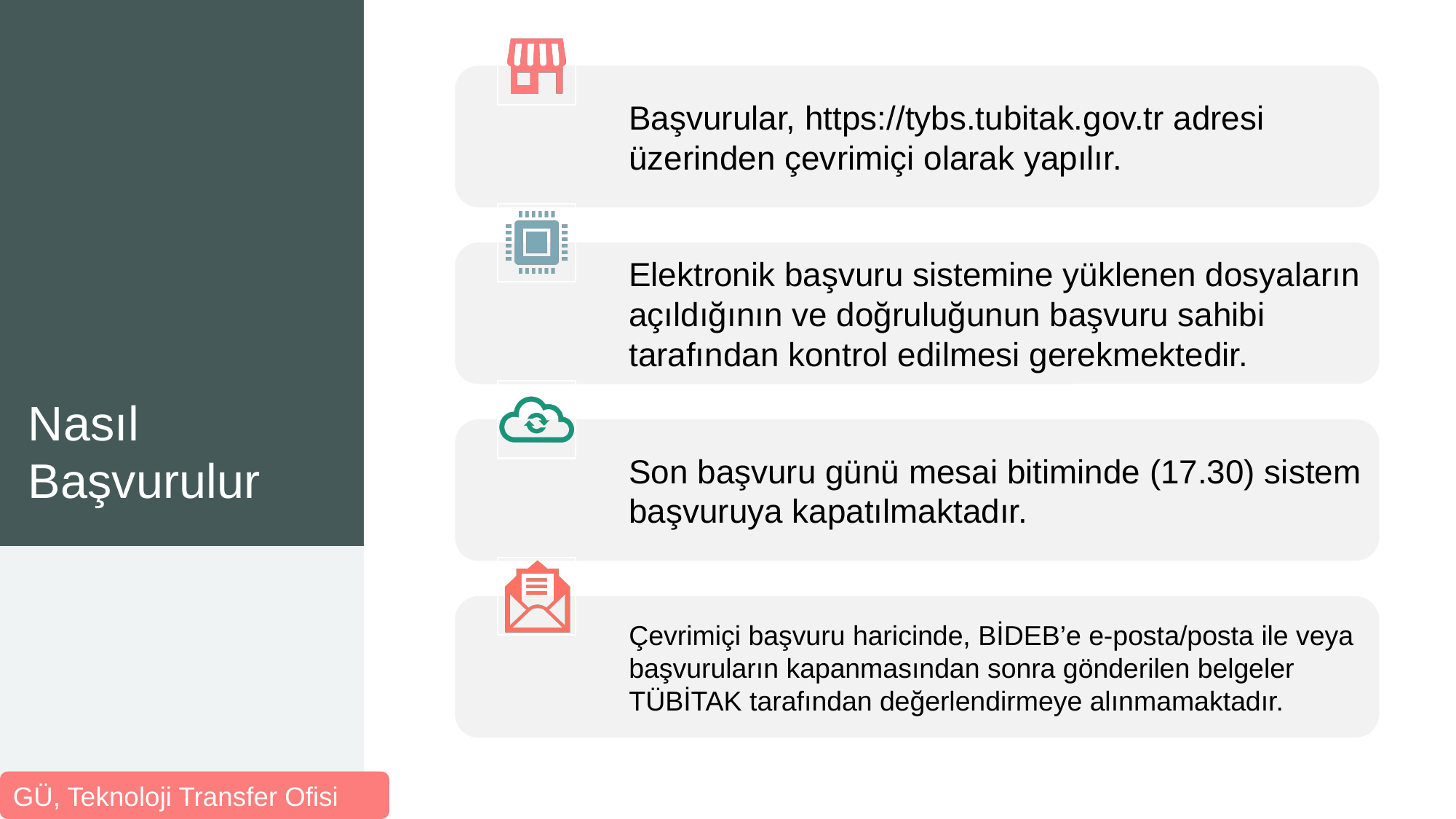

# Nasıl Başvurulur
Başvurular, https://tybs.tubitak.gov.tr adresi üzerinden çevrimiçi olarak yapılır.
Elektronik başvuru sistemine yüklenen dosyaların açıldığının ve doğruluğunun başvuru sahibi tarafından kontrol edilmesi gerekmektedir.
Son başvuru günü mesai bitiminde (17.30) sistem başvuruya kapatılmaktadır.
Çevrimiçi başvuru haricinde, BİDEB’e e-posta/posta ile veya başvuruların kapanmasından sonra gönderilen belgeler TÜBİTAK tarafından değerlendirmeye alınmamaktadır.

GÜ, Teknoloji Transfer Ofisi